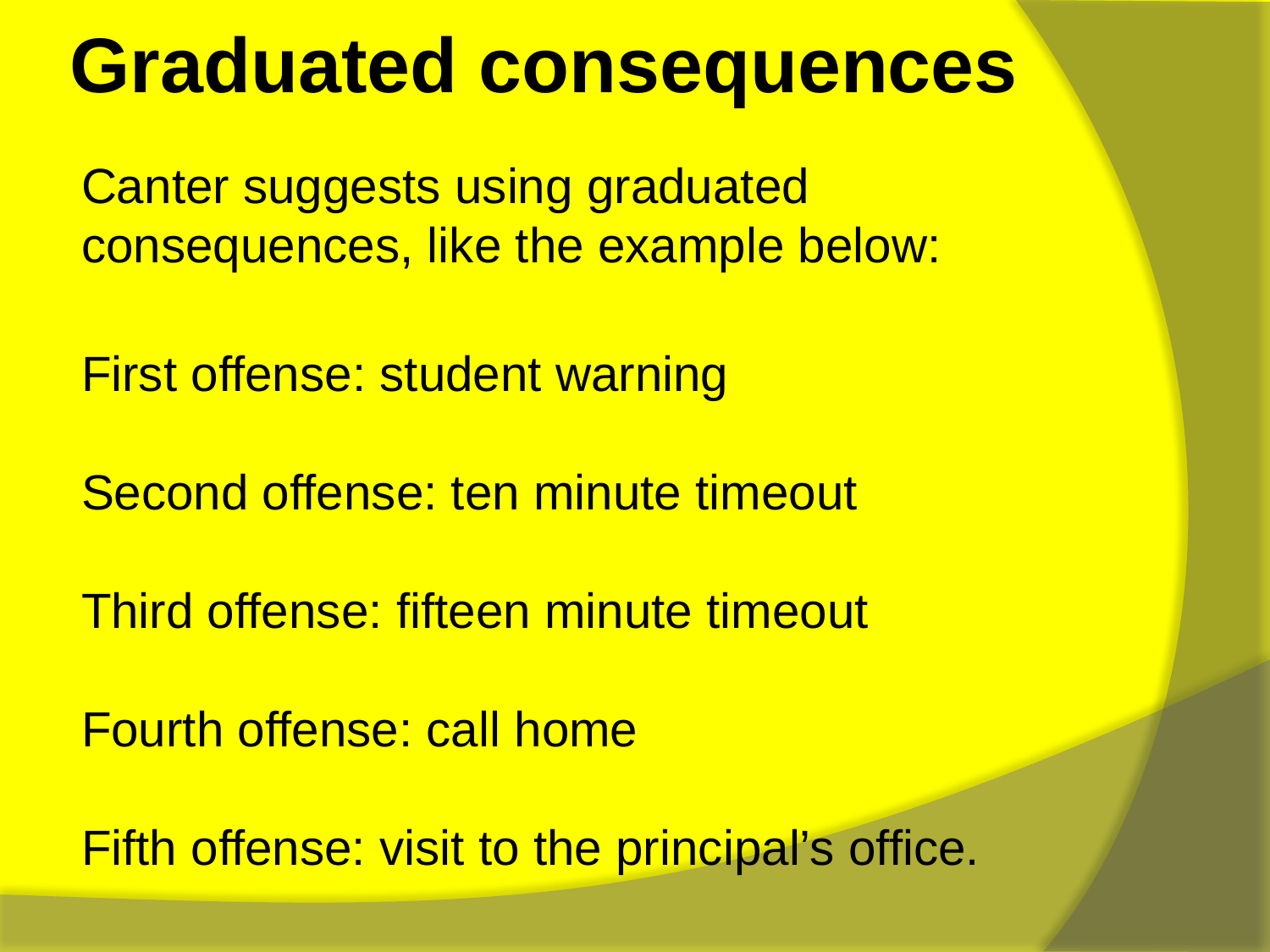

# Graduated consequences
Canter suggests using graduated consequences, like the example below:
First offense: student warning
Second offense: ten minute timeout
Third offense: fifteen minute timeout
Fourth offense: call home
Fifth offense: visit to the principal’s office.